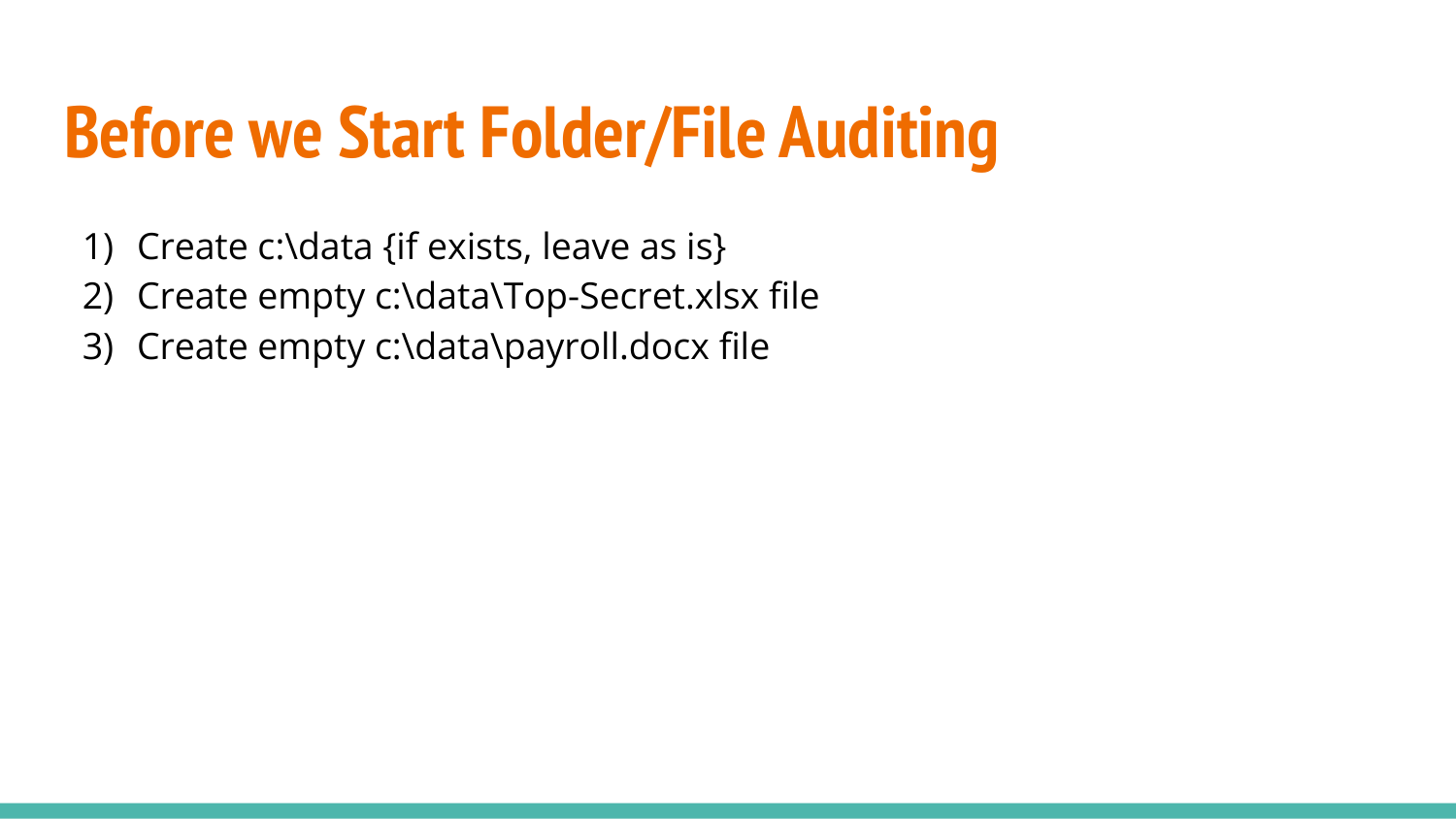

# Before we Start Folder/File Auditing
Create c:\data {if exists, leave as is}
Create empty c:\data\Top-Secret.xlsx file
Create empty c:\data\payroll.docx file